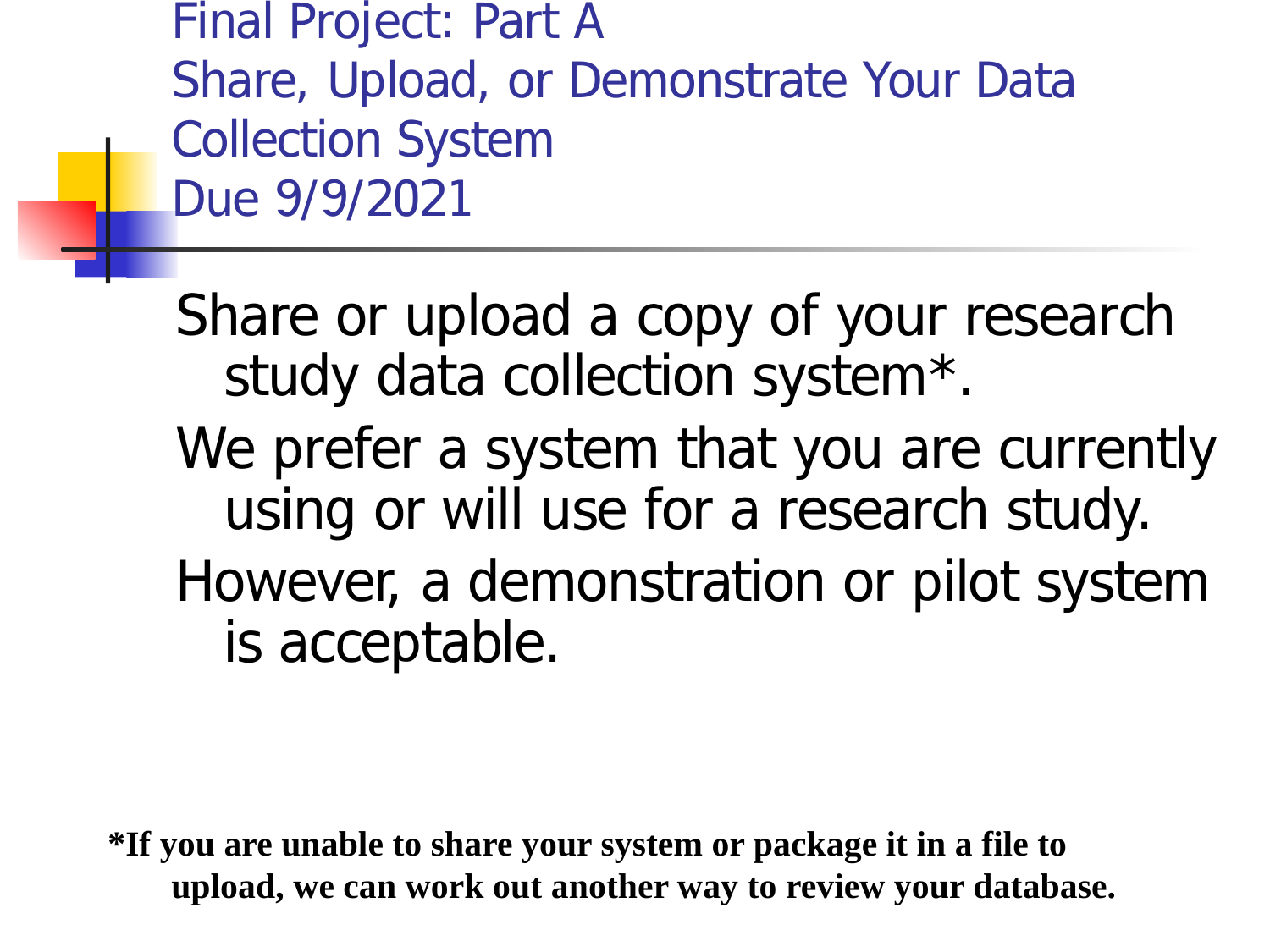

# Final Project: Part A Share, Upload, or Demonstrate Your Data Collection System Due 9/9/2021
Share or upload a copy of your research study data collection system*.
We prefer a system that you are currently using or will use for a research study.
However, a demonstration or pilot system is acceptable.

*If you are unable to share your system or package it in a file to upload, we can work out another way to review your database.